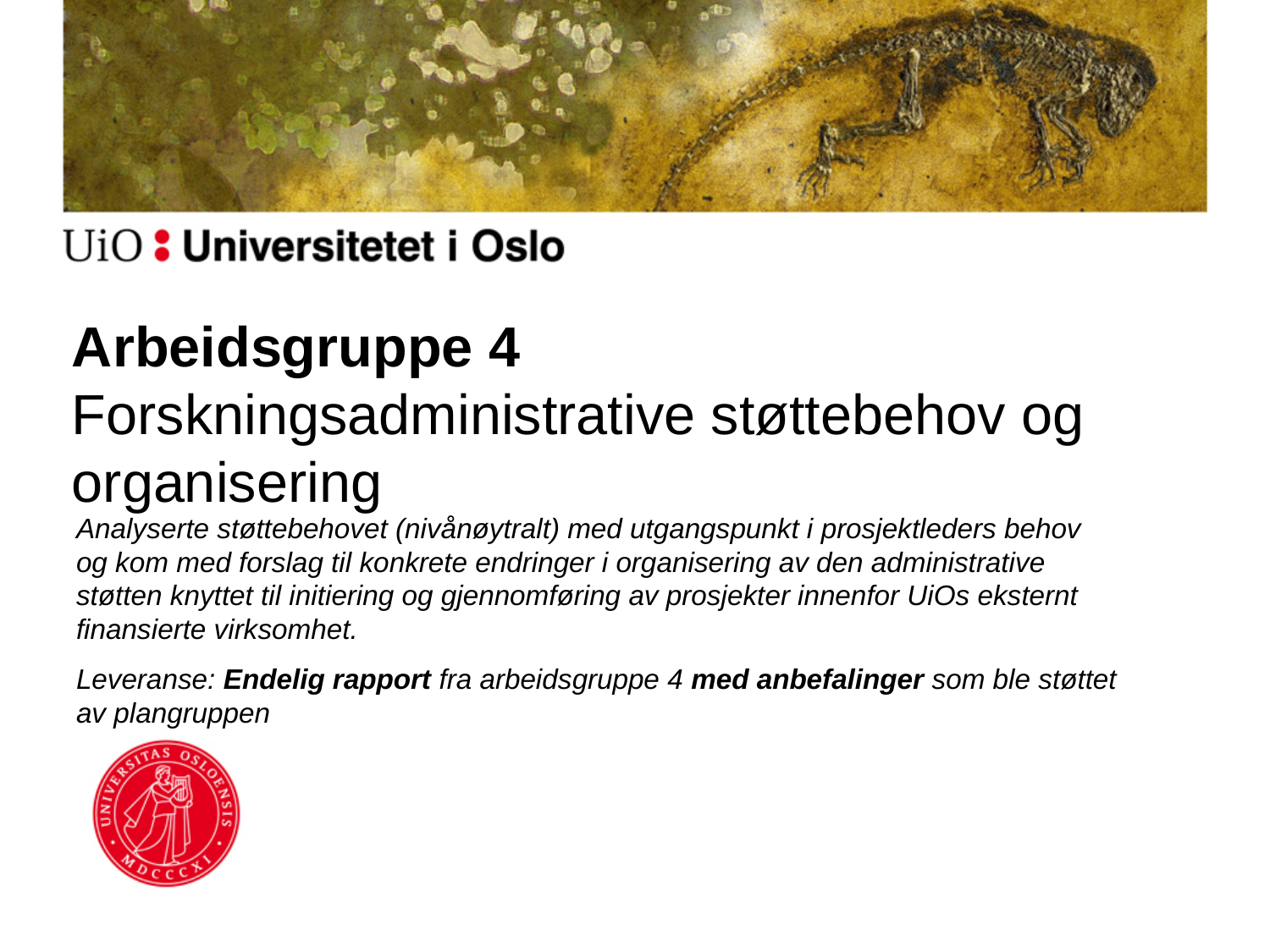

# Arbeidsgruppe 4 Forskningsadministrative støttebehov og organisering
Analyserte støttebehovet (nivånøytralt) med utgangspunkt i prosjektleders behov  og kom med forslag til konkrete endringer i organisering av den administrative støtten knyttet til initiering og gjennomføring av prosjekter innenfor UiOs eksternt finansierte virksomhet.
Leveranse: Endelig rapport fra arbeidsgruppe 4 med anbefalinger som ble støttet av plangruppen